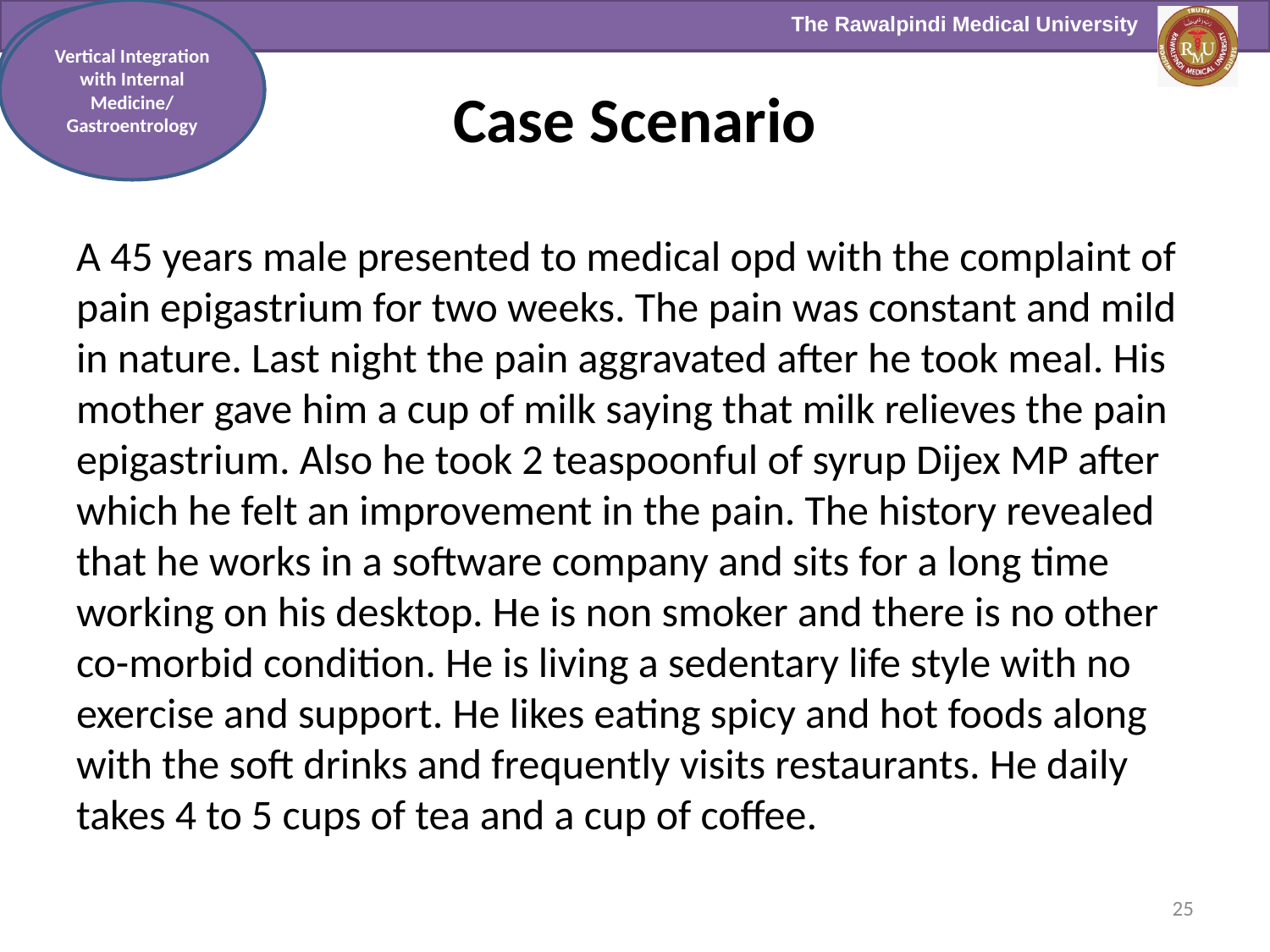

Vertical Integration with Internal Medicine/
Gastroentrology
Vertical Integration
# Case Scenario
A 45 years male presented to medical opd with the complaint of pain epigastrium for two weeks. The pain was constant and mild in nature. Last night the pain aggravated after he took meal. His mother gave him a cup of milk saying that milk relieves the pain epigastrium. Also he took 2 teaspoonful of syrup Dijex MP after which he felt an improvement in the pain. The history revealed that he works in a software company and sits for a long time working on his desktop. He is non smoker and there is no other co-morbid condition. He is living a sedentary life style with no exercise and support. He likes eating spicy and hot foods along with the soft drinks and frequently visits restaurants. He daily takes 4 to 5 cups of tea and a cup of coffee.
25